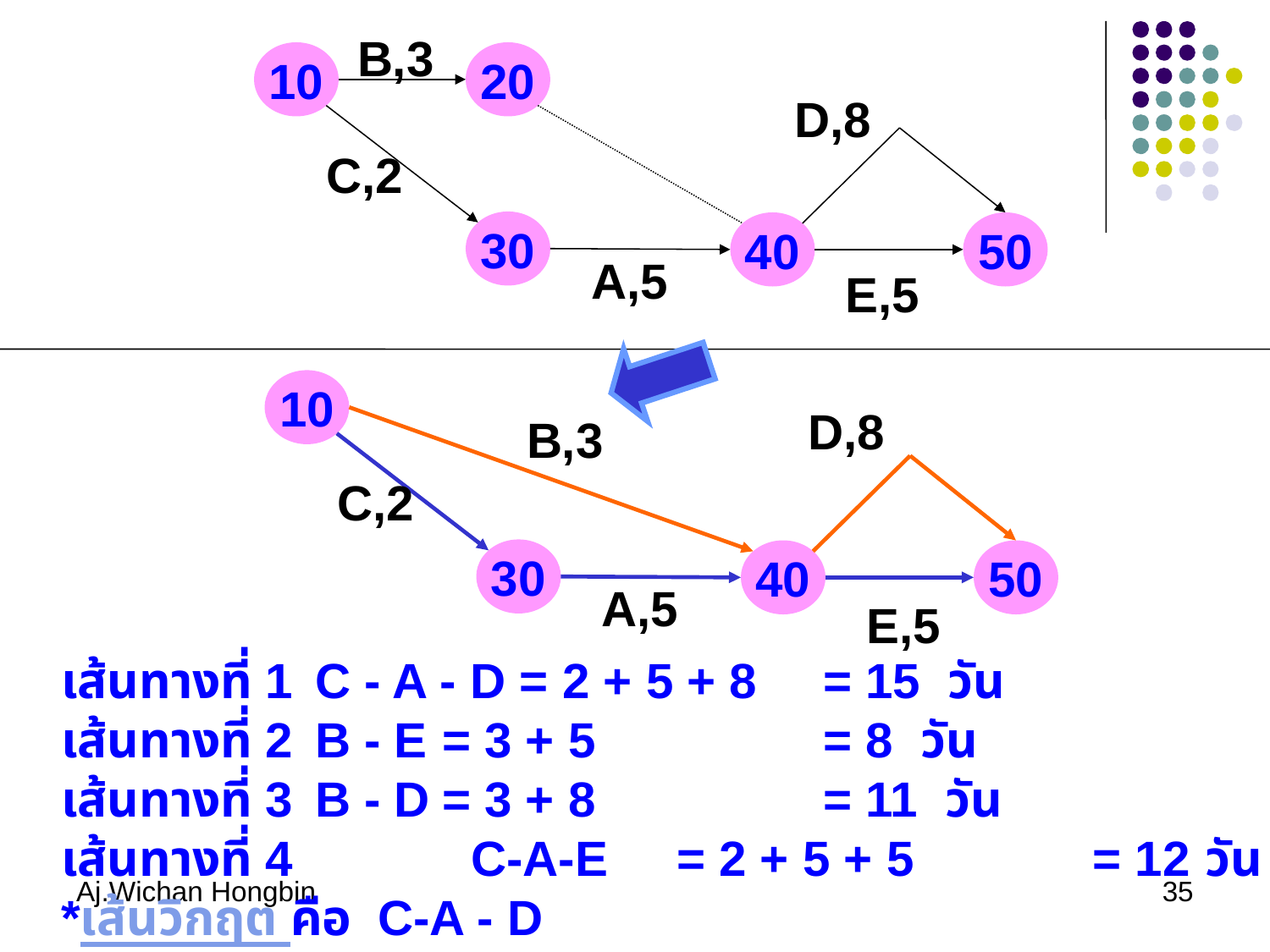

B,3
10
20
D,8
C,2
30
40
50
A,5
E,5

10
D,8
B,3
C,2
30
40
50
A,5
E,5
เส้นทางที่ 1	C - A - D = 2 + 5 + 8 	= 15  วัน
เส้นทางที่ 2	B - E	= 3 + 5		= 8  วัน
เส้นทางที่ 3	B - D	= 3 + 8		= 11  วัน
เส้นทางที่ 4             C-A-E     = 2 + 5 + 5             = 12 วัน
*เส้นวิกฤต คือ  C-A - D
Aj.Wichan Hongbin
35
	เส้นทางวิกฤต (Critical) หมายถึง เส้นทางที่ใช้เวลาในการดำเนินกิจกรรมรวมของโครงการนานที่สุด  และกิจกรรมที่อยู่บนเส้นทางวิกฤตจะเรียกว่า “กิจกรรมวิกฤต (Critical Activity)”  เส้นทางและกิจกรรมวิกฤตจะทำให้ผู้บริหารสามารถควบคุมการดำเนินงานให้สำเร็จตามระยะเวลาที่กำหนดไว้ได้